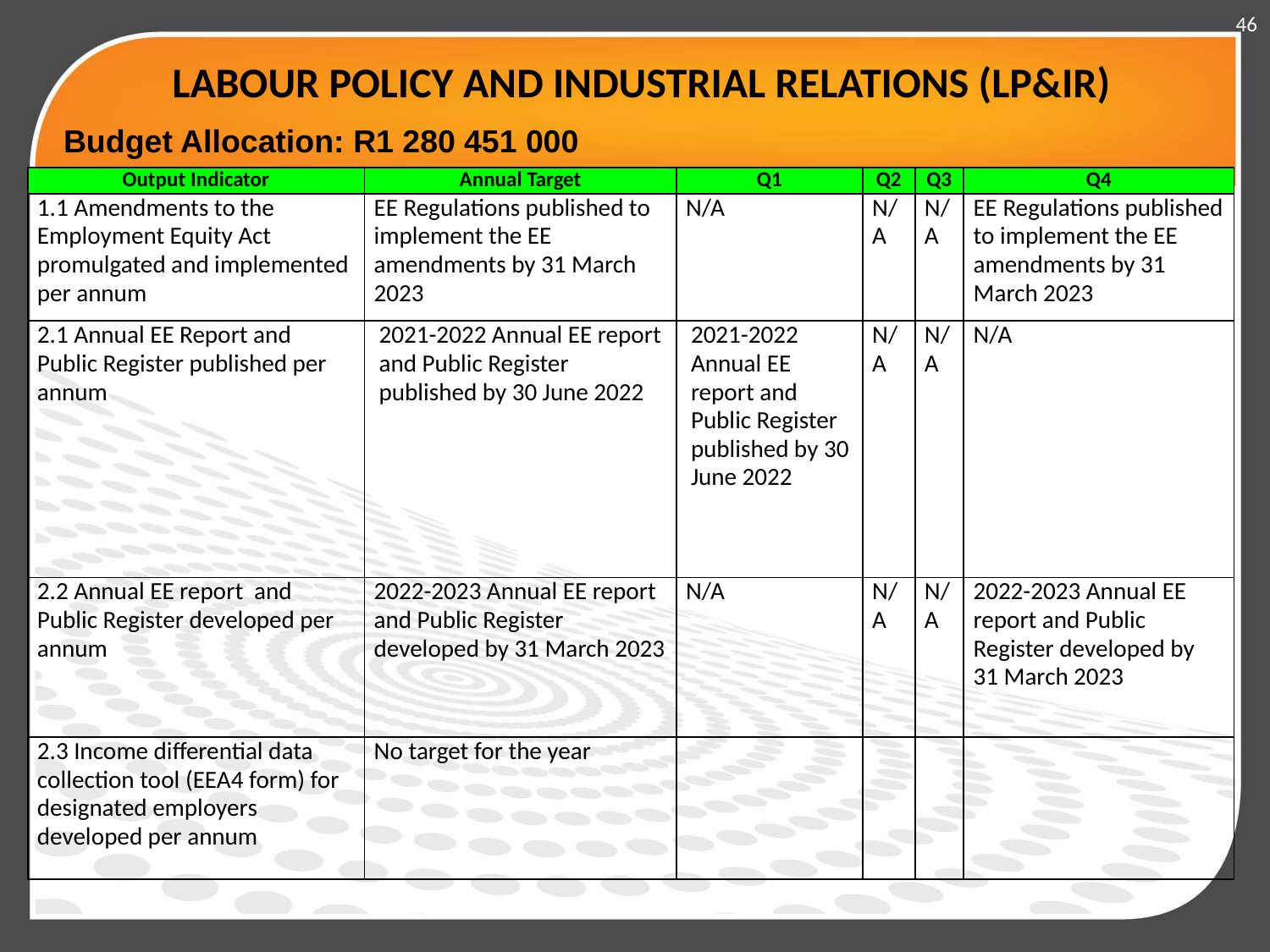

46
# LABOUR POLICY AND INDUSTRIAL RELATIONS (LP&IR)
Budget Allocation: R1 280 451 000
| Output Indicator | Annual Target | Q1 | Q2 | Q3 | Q4 |
| --- | --- | --- | --- | --- | --- |
| 1.1 Amendments to the Employment Equity Act promulgated and implemented per annum | EE Regulations published to implement the EE amendments by 31 March 2023 | N/A | N/A | N/A | EE Regulations published to implement the EE amendments by 31 March 2023 |
| 2.1 Annual EE Report and Public Register published per annum | 2021-2022 Annual EE report and Public Register published by 30 June 2022 | 2021-2022 Annual EE report and Public Register published by 30 June 2022 | N/A | N/A | N/A |
| 2.2 Annual EE report and Public Register developed per annum | 2022-2023 Annual EE report and Public Register developed by 31 March 2023 | N/A | N/A | N/A | 2022-2023 Annual EE report and Public Register developed by 31 March 2023 |
| 2.3 Income differential data collection tool (EEA4 form) for designated employers developed per annum | No target for the year |  |  |  |  |